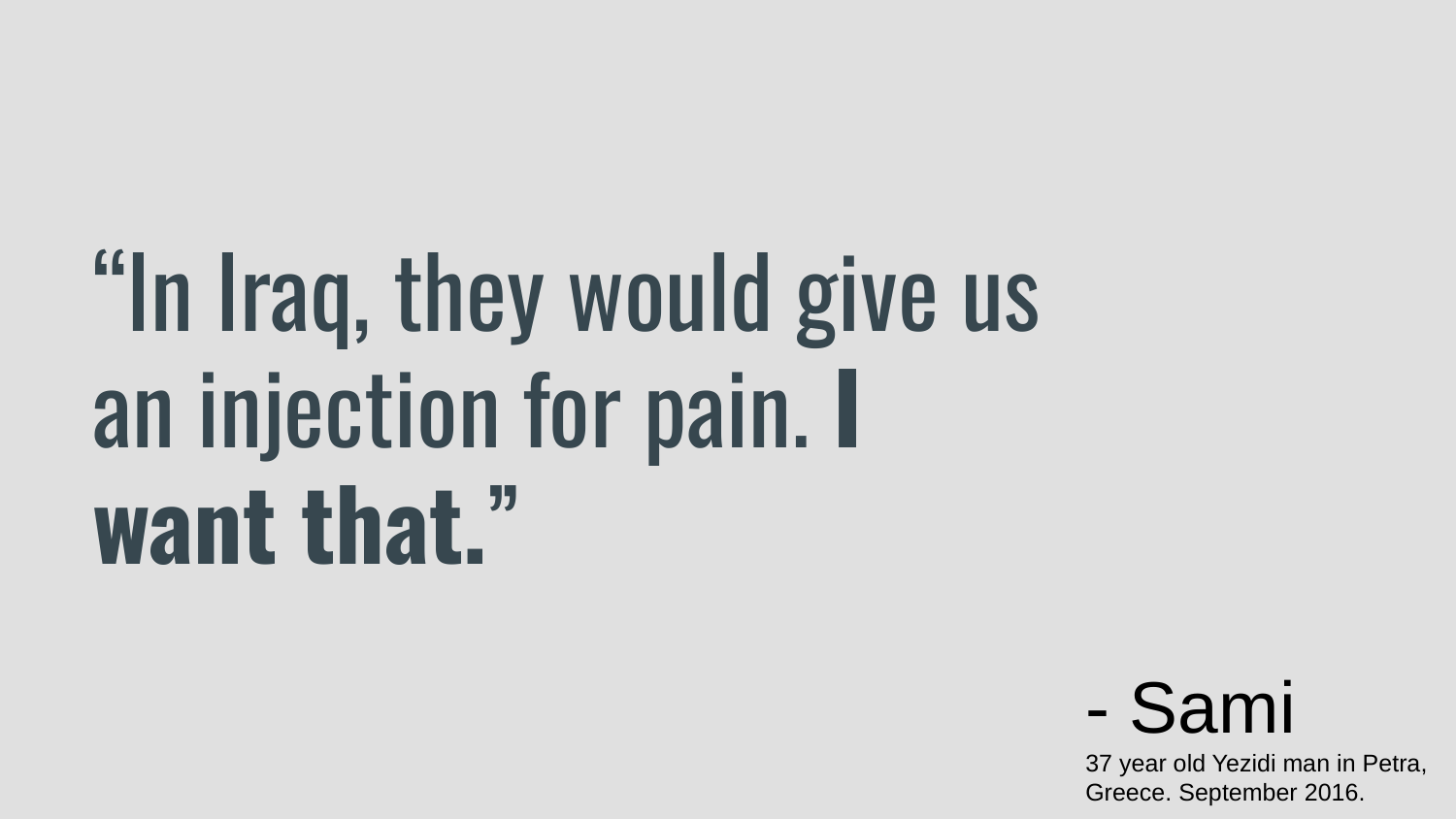

# “In Iraq, they would give us an injection for pain. I want that.”
- Sami
37 year old Yezidi man in Petra, Greece. September 2016.